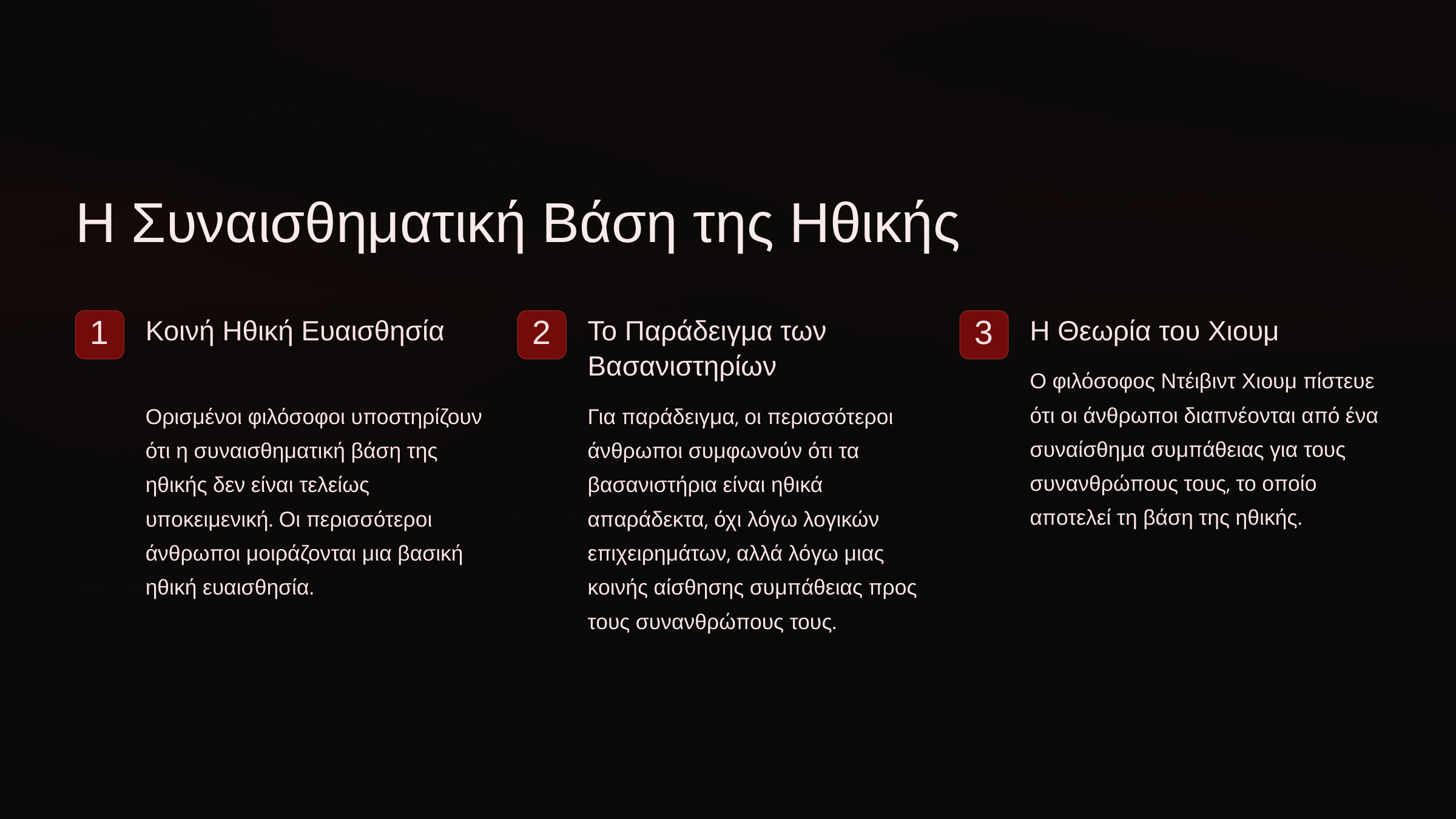

Η Συναισθηματική Βάση της Ηθικής

Κοινή Ηθική Ευαισθησία

Το Παράδειγμα των Βασανιστηρίων

Η Θεωρία του Χιουμ
1
2
3
Ο φιλόσοφος Ντέιβιντ Χιουμ πίστευε ότι οι άνθρωποι διαπνέονται από ένα συναίσθημα συμπάθειας για τους συνανθρώπους τους, το οποίο αποτελεί τη βάση της ηθικής.
Ορισμένοι φιλόσοφοι υποστηρίζουν ότι η συναισθηματική βάση της ηθικής δεν είναι τελείως υποκειμενική. Οι περισσότεροι άνθρωποι μοιράζονται μια βασική ηθική ευαισθησία.
Για παράδειγμα, οι περισσότεροι άνθρωποι συμφωνούν ότι τα βασανιστήρια είναι ηθικά απαράδεκτα, όχι λόγω λογικών επιχειρημάτων, αλλά λόγω μιας κοινής αίσθησης συμπάθειας προς τους συνανθρώπους τους.